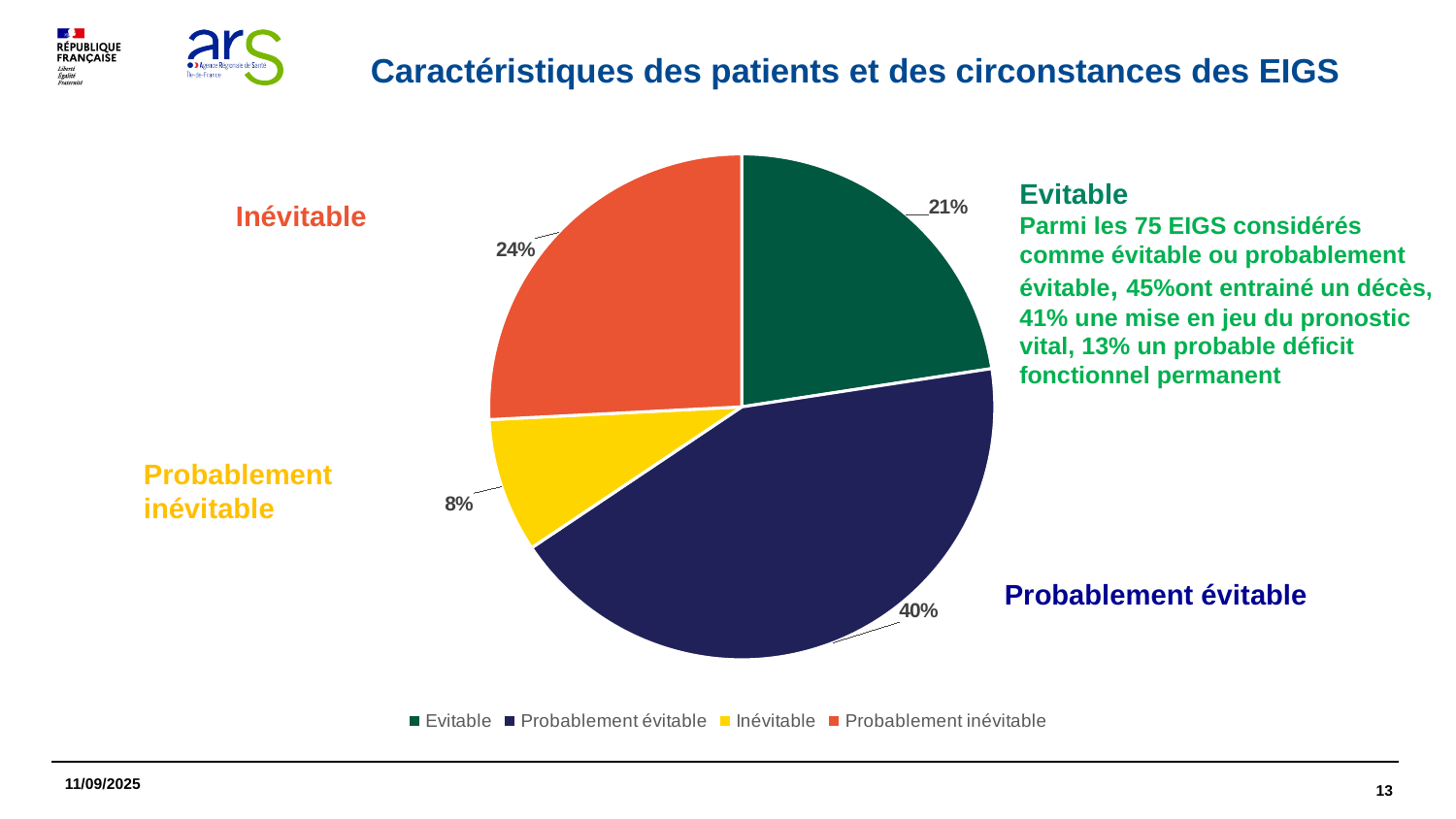

# Caractéristiques des patients et des circonstances des EIGS

### Chart

| Category |  |
|---|---|
| Evitable | 0.21 |
| Probablement évitable | 0.4 |
| Inévitable | 0.08 |
| Probablement inévitable | 0.24 |
Evitable
Parmi les 75 EIGS considérés comme évitable ou probablement évitable, 45%ont entrainé un décès, 41% une mise en jeu du pronostic vital, 13% un probable déficit fonctionnel permanent
Inévitable
Probablement inévitable
Probablement évitable
11/09/2025
13